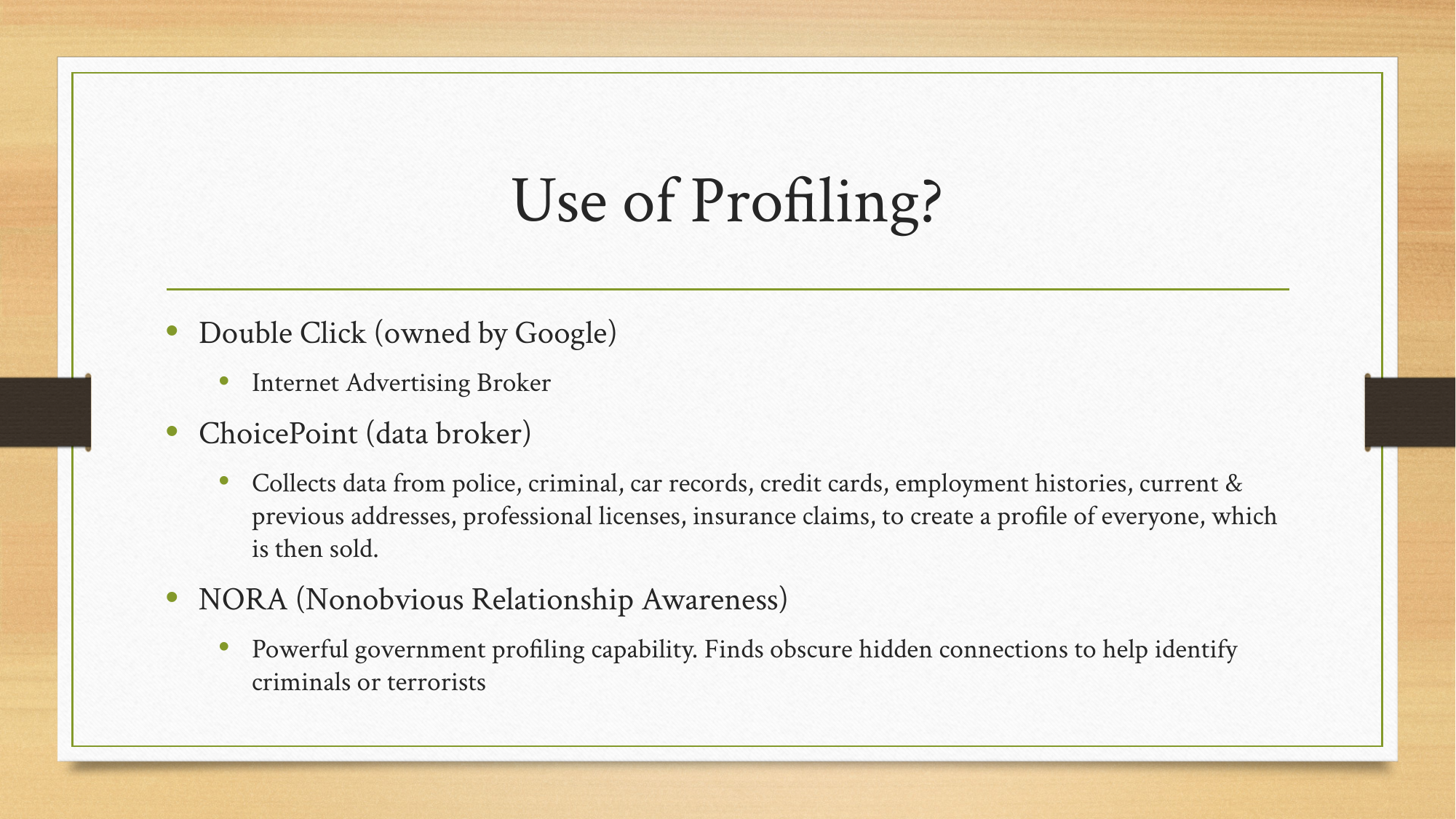

# Use of Profiling?
Double Click (owned by Google)
Internet Advertising Broker
ChoicePoint (data broker)
Collects data from police, criminal, car records, credit cards, employment histories, current & previous addresses, professional licenses, insurance claims, to create a profile of everyone, which is then sold.
NORA (Nonobvious Relationship Awareness)
Powerful government profiling capability. Finds obscure hidden connections to help identify criminals or terrorists